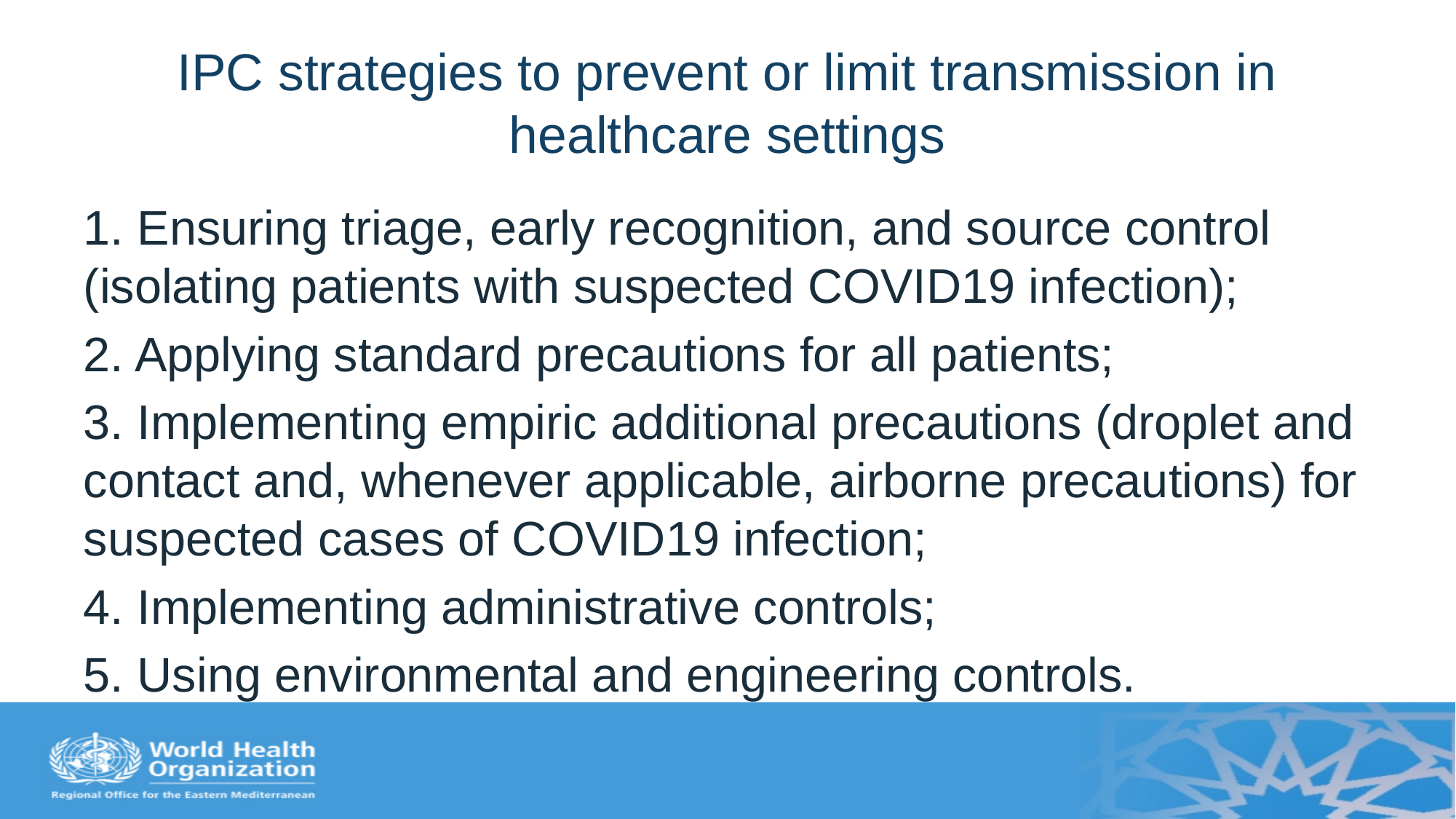

# IPC strategies to prevent or limit transmission in healthcare settings
1. Ensuring triage, early recognition, and source control (isolating patients with suspected COVID19 infection);
2. Applying standard precautions for all patients;
3. Implementing empiric additional precautions (droplet and contact and, whenever applicable, airborne precautions) for suspected cases of COVID19 infection;
4. Implementing administrative controls;
5. Using environmental and engineering controls.